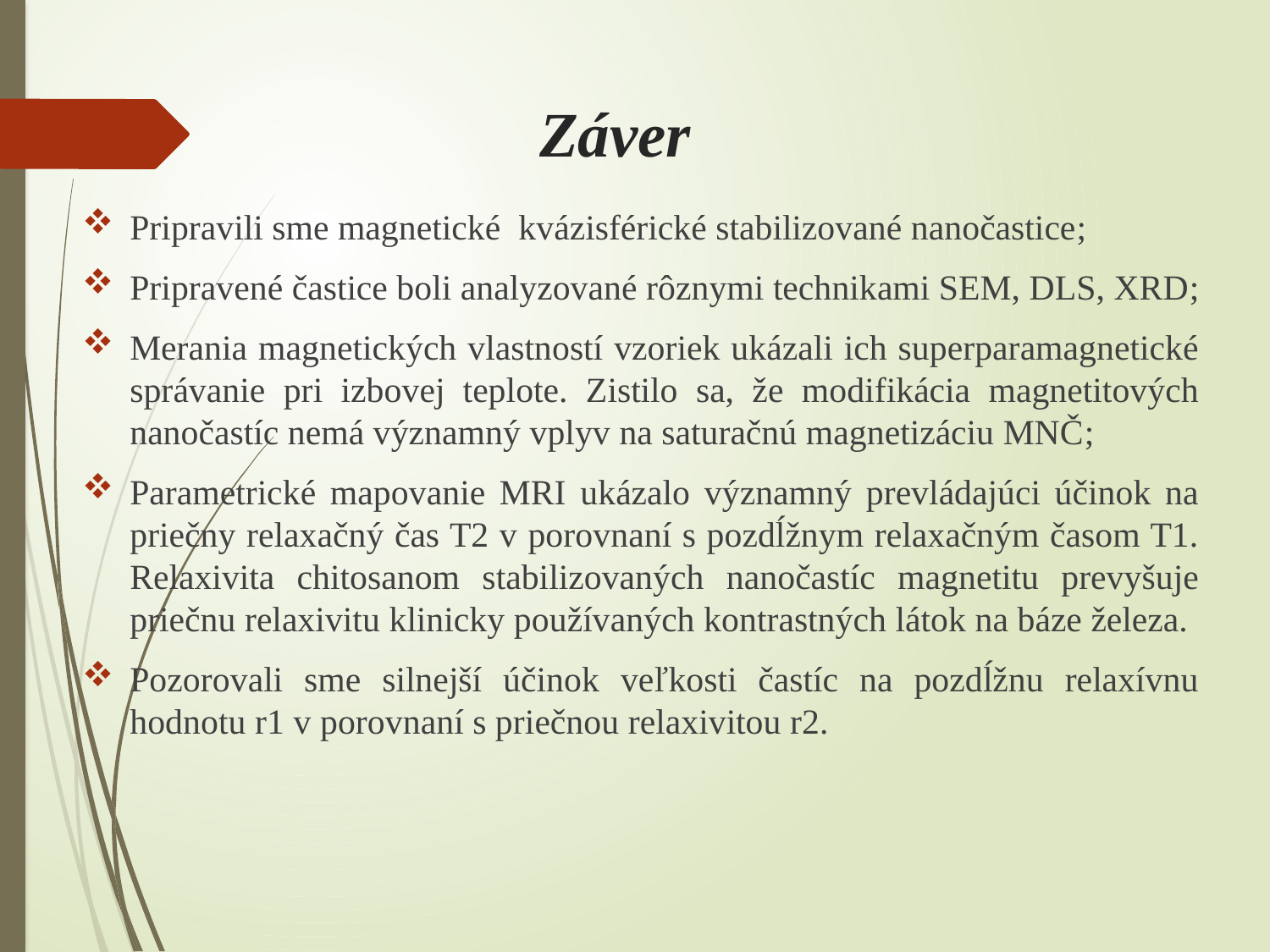

# Záver
Pripravili sme magnetické  kvázisférické stabilizované nanočastice;
Pripravené častice boli analyzované rôznymi technikami SEM, DLS, XRD;
Merania magnetických vlastností vzoriek ukázali ich superparamagnetické správanie pri izbovej teplote. Zistilo sa, že modifikácia magnetitových nanočastíc nemá významný vplyv na saturačnú magnetizáciu MNČ;
Parametrické mapovanie MRI ukázalo významný prevládajúci účinok na priečny relaxačný čas T2 v porovnaní s pozdĺžnym relaxačným časom T1. Relaxivita chitosanom stabilizovaných nanočastíc magnetitu prevyšuje priečnu relaxivitu klinicky používaných kontrastných látok na báze železa.
Pozorovali sme silnejší účinok veľkosti častíc na pozdĺžnu relaxívnu hodnotu r1 v porovnaní s priečnou relaxivitou r2.